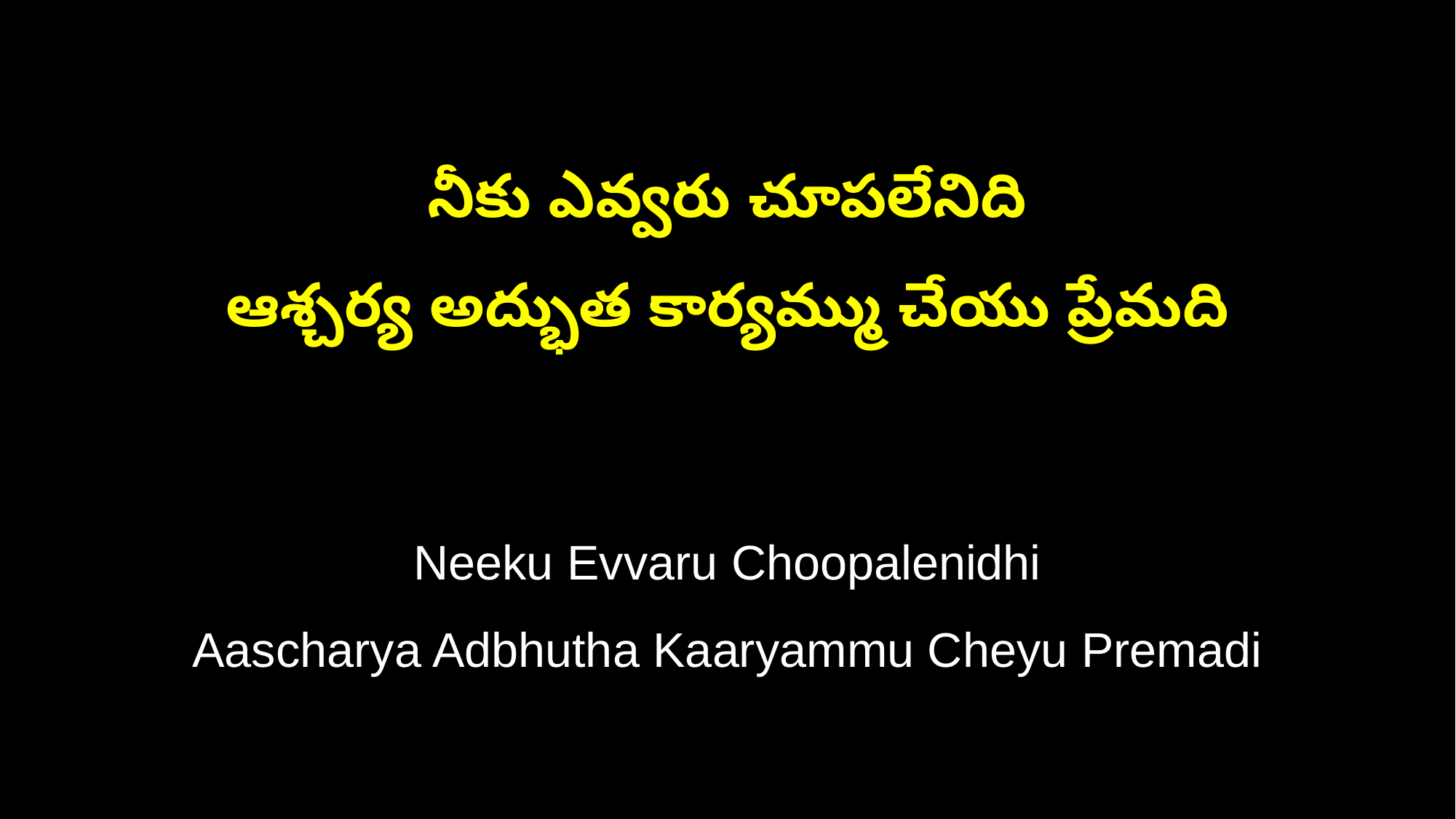

నీకు ఎవ్వరు చూపలేనిది
ఆశ్చర్య అద్భుత కార్యమ్ము చేయు ప్రేమది
Neeku Evvaru Choopalenidhi
Aascharya Adbhutha Kaaryammu Cheyu Premadi